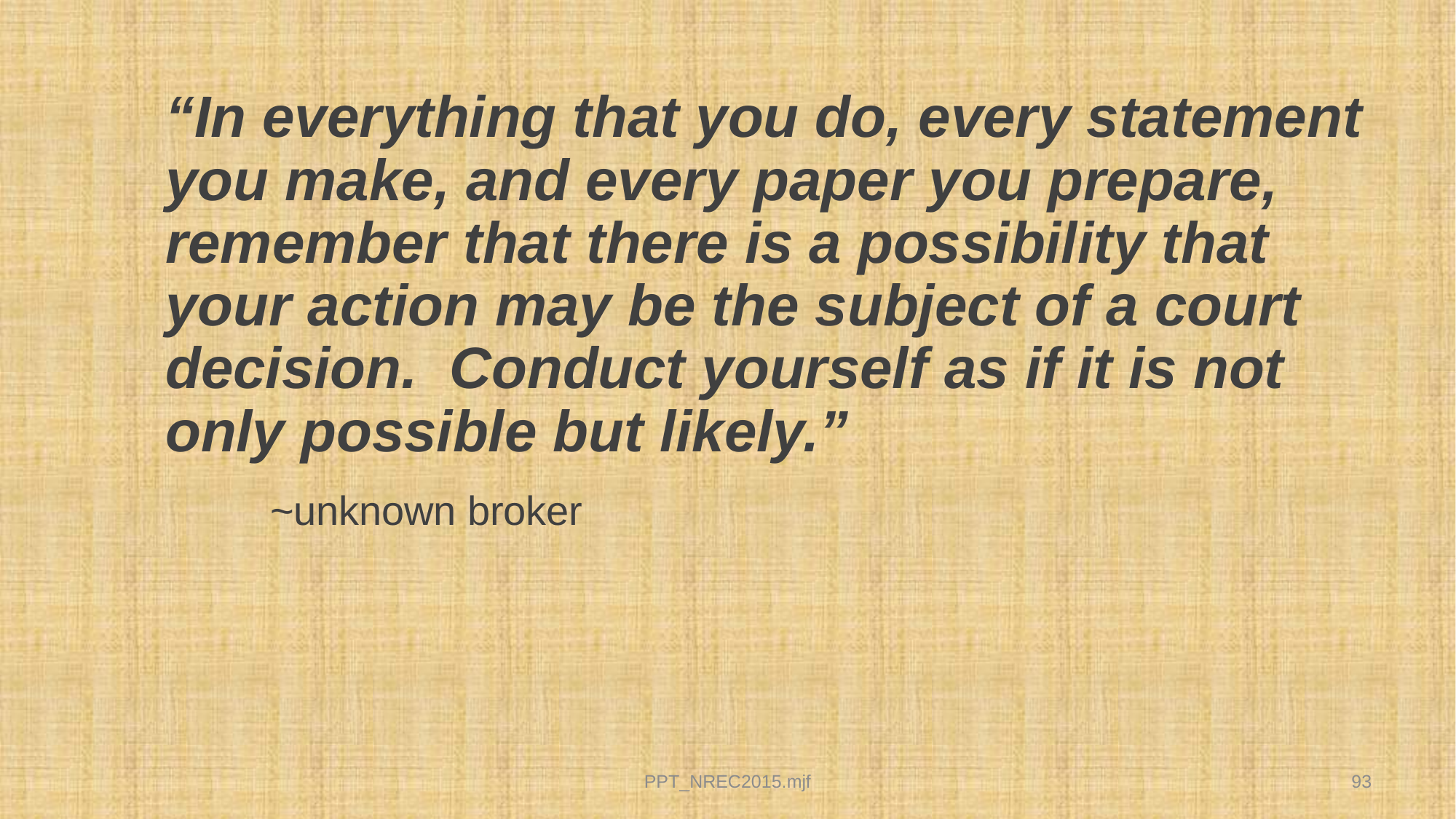

“In everything that you do, every statement you make, and every paper you prepare, remember that there is a possibility that your action may be the subject of a court decision.  Conduct yourself as if it is not only possible but likely.”
						~unknown broker
PPT_NREC2015.mjf
93